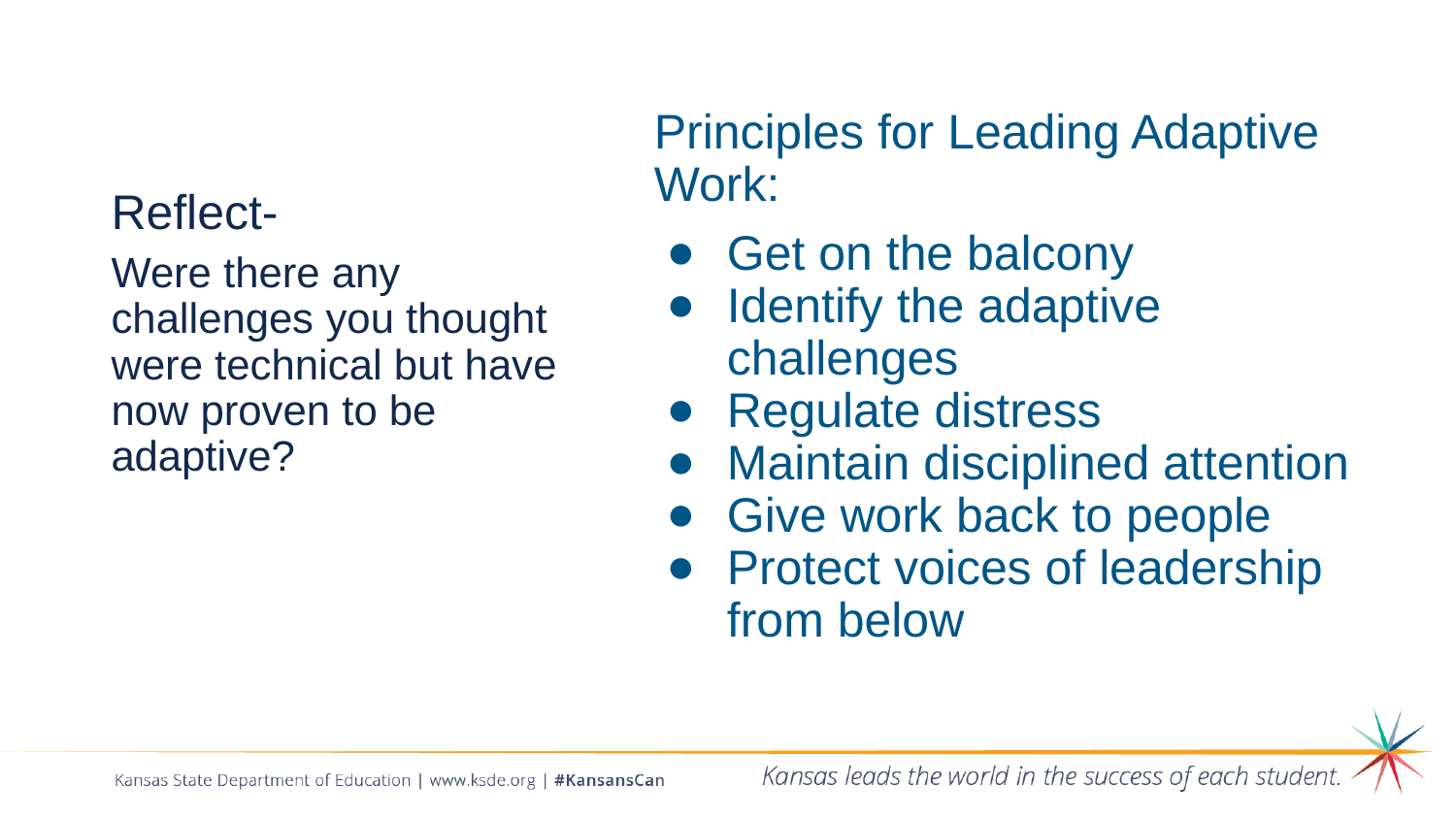

# Reflect-
Principles for Leading Adaptive Work:
Get on the balcony
Identify the adaptive challenges
Regulate distress
Maintain disciplined attention
Give work back to people
Protect voices of leadership from below
Were there any challenges you thought were technical but have now proven to be adaptive?